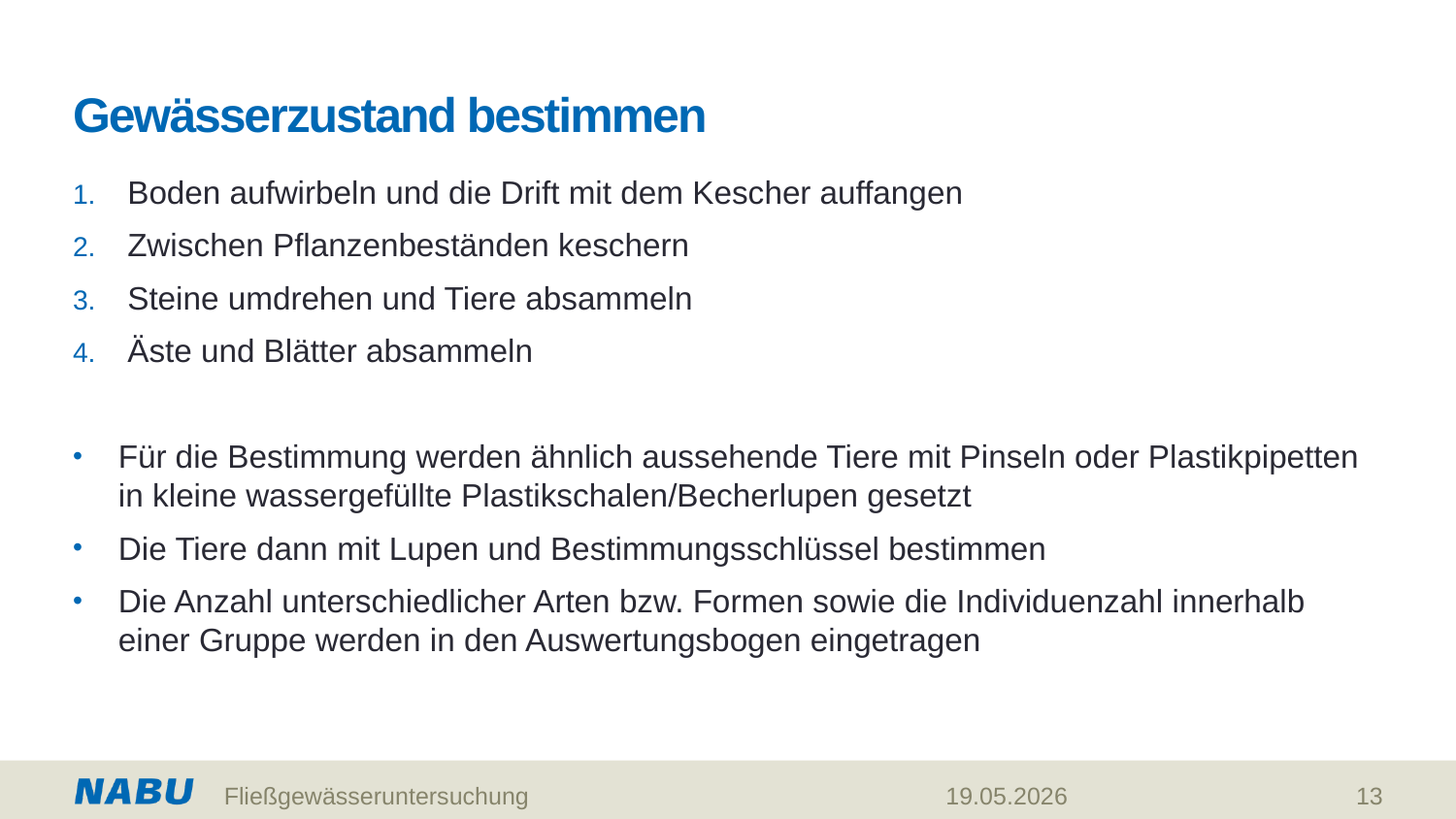

# Gewässerzustand bestimmen
Boden aufwirbeln und die Drift mit dem Kescher auffangen
Zwischen Pflanzenbeständen keschern
Steine umdrehen und Tiere absammeln
Äste und Blätter absammeln

Für die Bestimmung werden ähnlich aussehende Tiere mit Pinseln oder Plastikpipetten in kleine wassergefüllte Plastikschalen/Becherlupen gesetzt
Die Tiere dann mit Lupen und Bestimmungsschlüssel bestimmen
Die Anzahl unterschiedlicher Arten bzw. Formen sowie die Individuenzahl innerhalb einer Gruppe werden in den Auswertungsbogen eingetragen

Fließgewässeruntersuchung
19.05.2026
13